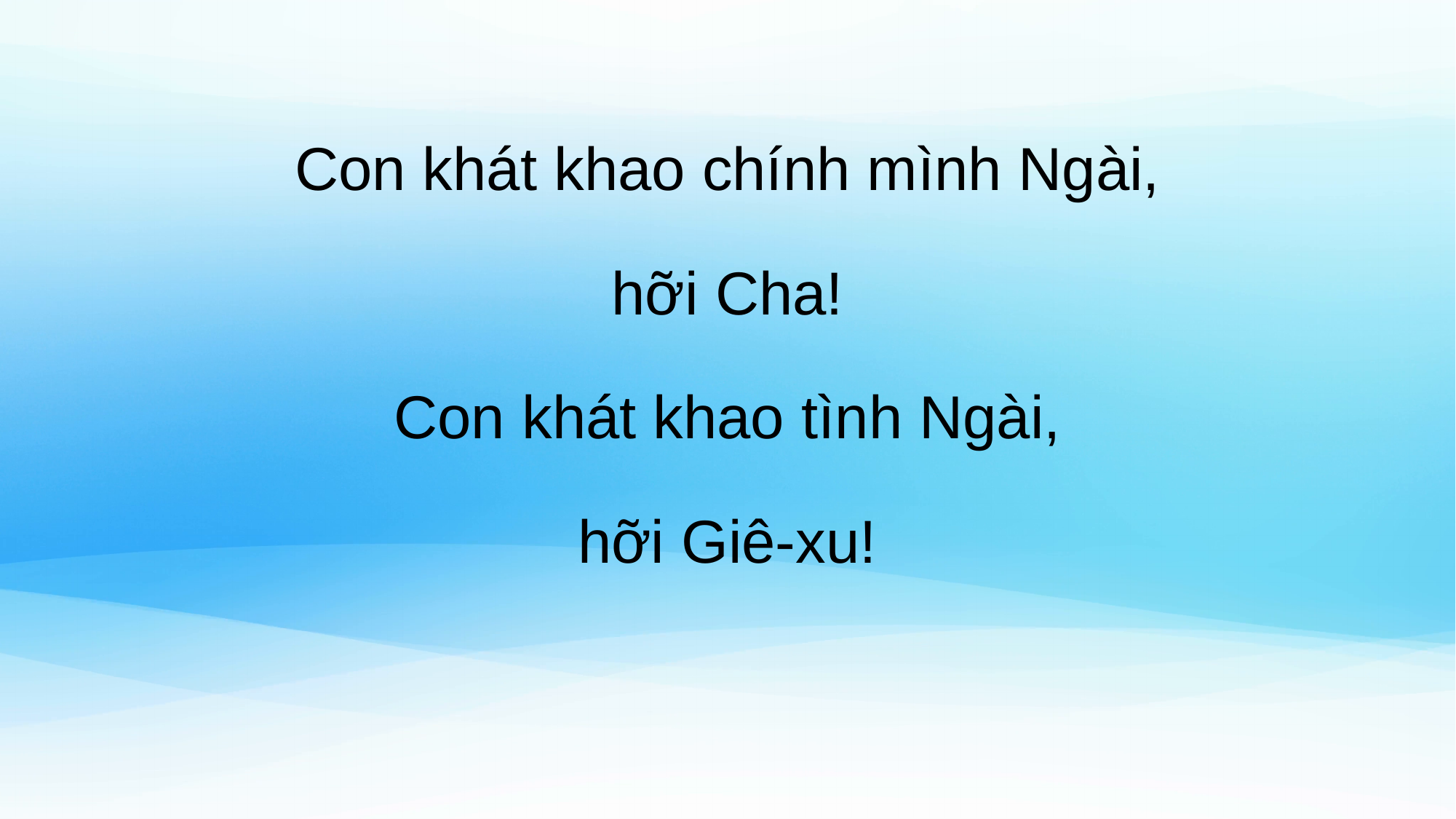

Con khát khao chính mình Ngài,
hỡi Cha!
Con khát khao tình Ngài,
hỡi Giê-xu!